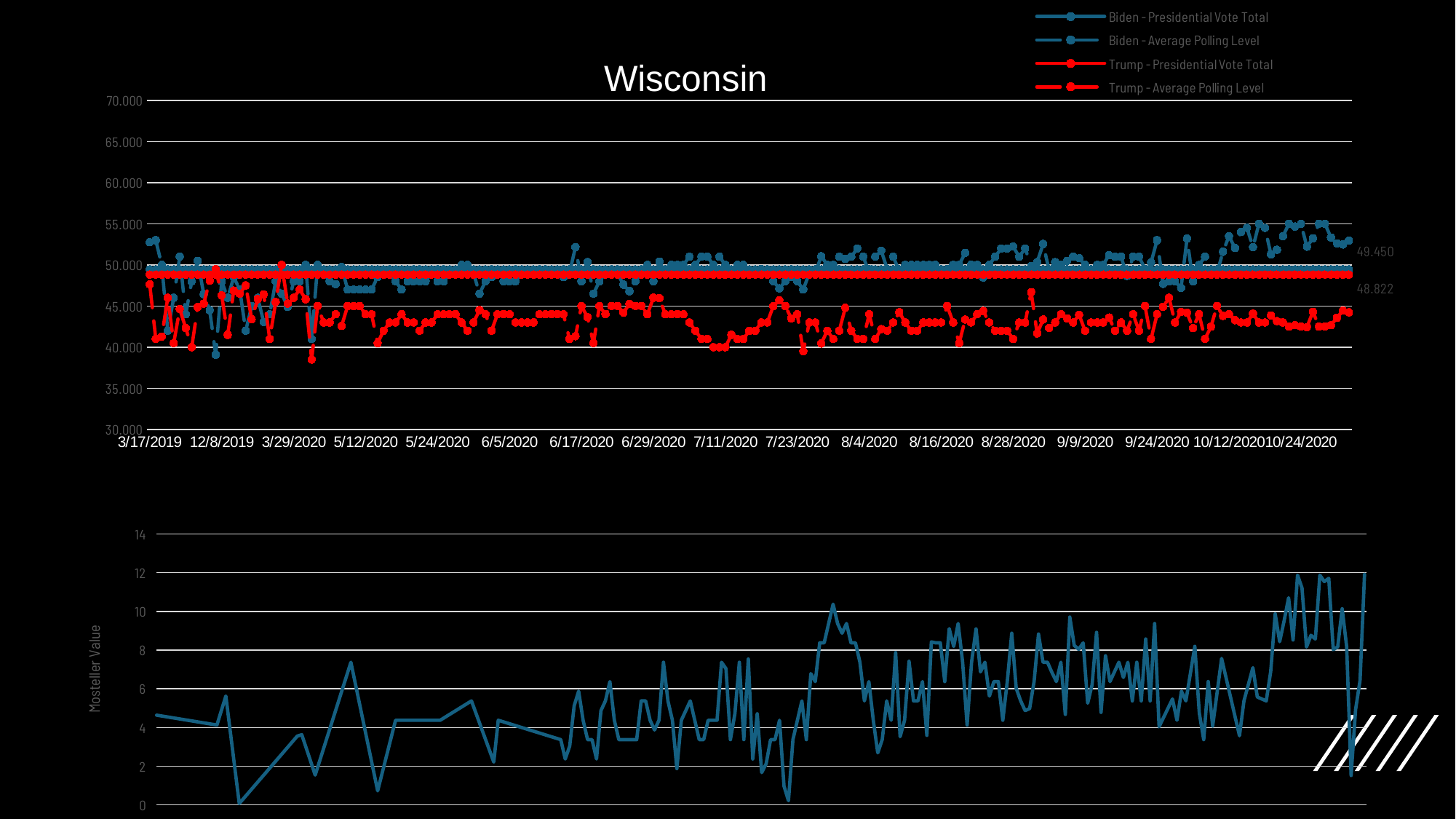

### Chart: Wisconsin

| Category | Biden - Presidential Vote Total | Biden - Average Polling Level | Trump - Presidential Vote Total | Trump - Average Polling Level |
|---|---|---|---|---|
| 3/17/2019 | 49.44953686142774 | 52.75 | 48.822437319608824 | 47.6375 |
| 3/21/2019 | 49.44953686142774 | 53.0 | 48.822437319608824 | 41.0 |
| 4/18/2019 | 49.44953686142774 | 50.0 | 48.822437319608824 | 41.285714285714285 |
| 4/30/2019 | 49.44953686142774 | 42.0 | 48.822437319608824 | 46.0 |
| 6/13/2019 | 49.44953686142774 | 46.0 | 48.822437319608824 | 40.5 |
| 8/29/2019 | 49.44953686142774 | 51.0 | 48.822437319608824 | 44.625 |
| 9/9/2019 | 49.44953686142774 | 44.0 | 48.822437319608824 | 42.333333333333336 |
| 10/2/2019 | 49.44953686142774 | 48.0 | 48.822437319608824 | 40.0 |
| 10/17/2019 | 49.44953686142774 | 50.5 | 48.822437319608824 | 44.875 |
| 10/26/2019 | 49.44953686142774 | 46.45 | 48.822437319608824 | 45.291666666666664 |
| 11/17/2019 | 49.44953686142774 | 44.5 | 48.822437319608824 | 48.083333333333336 |
| 12/5/2019 | 49.44953686142774 | 39.08 | 48.822437319608824 | 49.486000000000004 |
| 12/8/2019 | 49.44953686142774 | 48.0 | 48.822437319608824 | 46.3 |
| 1/8/2020 | 49.44953686142774 | 46.0 | 48.822437319608824 | 41.5 |
| 1/12/2020 | 49.44953686142774 | 48.5 | 48.822437319608824 | 46.875 |
| 1/16/2020 | 49.44953686142774 | 47.0 | 48.822437319608824 | 46.5 |
| 2/18/2020 | 49.44953686142774 | 42.0 | 48.822437319608824 | 47.5 |
| 2/20/2020 | 49.44953686142774 | 45.0 | 48.822437319608824 | 43.4 |
| 2/23/2020 | 49.44953686142774 | 46.0 | 48.822437319608824 | 45.833333333333336 |
| 3/7/2020 | 49.44953686142774 | 43.07 | 48.822437319608824 | 46.41 |
| 3/8/2020 | 49.44953686142774 | 44.0 | 48.822437319608824 | 41.0 |
| 3/11/2020 | 49.44953686142774 | 48.0 | 48.822437319608824 | 45.5 |
| 3/19/2020 | 49.44953686142774 | 46.5 | 48.822437319608824 | 50.0 |
| 3/25/2020 | 49.44953686142774 | 44.9 | 48.822437319608824 | 45.3 |
| 3/29/2020 | 49.44953686142774 | 48.0 | 48.822437319608824 | 46.0 |
| 4/8/2020 | 49.44953686142774 | 48.0 | 48.822437319608824 | 47.0 |
| 4/15/2020 | 49.44953686142774 | 50.0 | 48.822437319608824 | 45.83 |
| 4/20/2020 | 49.44953686142774 | 41.0 | 48.822437319608824 | 38.5 |
| 4/21/2020 | 49.44953686142774 | 50.0 | 48.822437319608824 | 45.0 |
| 5/5/2020 | 49.44953686142774 | 49.0 | 48.822437319608824 | 43.0 |
| 5/6/2020 | 49.44953686142774 | 48.0 | 48.822437319608824 | 43.0 |
| 5/7/2020 | 49.44953686142774 | 47.666666666666664 | 48.822437319608824 | 44.0 |
| 5/8/2020 | 49.44953686142774 | 49.75 | 48.822437319608824 | 42.585 |
| 5/9/2020 | 49.44953686142774 | 47.0 | 48.822437319608824 | 45.0 |
| 5/10/2020 | 49.44953686142774 | 47.0 | 48.822437319608824 | 45.0 |
| 5/11/2020 | 49.44953686142774 | 47.0 | 48.822437319608824 | 45.0 |
| 5/12/2020 | 49.44953686142774 | 47.0 | 48.822437319608824 | 44.0 |
| 5/13/2020 | 49.44953686142774 | 47.0 | 48.822437319608824 | 44.0 |
| 5/14/2020 | 49.44953686142774 | 48.5 | 48.822437319608824 | 40.5 |
| 5/15/2020 | 49.44953686142774 | 49.0 | 48.822437319608824 | 42.0 |
| 5/16/2020 | 49.44953686142774 | 49.0 | 48.822437319608824 | 43.0 |
| 5/17/2020 | 49.44953686142774 | 48.0 | 48.822437319608824 | 43.0 |
| 5/18/2020 | 49.44953686142774 | 47.0 | 48.822437319608824 | 44.0 |
| 5/19/2020 | 49.44953686142774 | 48.0 | 48.822437319608824 | 43.0 |
| 5/20/2020 | 49.44953686142774 | 48.0 | 48.822437319608824 | 43.0 |
| 5/21/2020 | 49.44953686142774 | 48.0 | 48.822437319608824 | 42.0 |
| 5/22/2020 | 49.44953686142774 | 48.0 | 48.822437319608824 | 43.0 |
| 5/23/2020 | 49.44953686142774 | 49.0 | 48.822437319608824 | 43.0 |
| 5/24/2020 | 49.44953686142774 | 48.0 | 48.822437319608824 | 44.0 |
| 5/25/2020 | 49.44953686142774 | 48.0 | 48.822437319608824 | 44.0 |
| 5/26/2020 | 49.44953686142774 | 49.0 | 48.822437319608824 | 44.0 |
| 5/27/2020 | 49.44953686142774 | 49.0 | 48.822437319608824 | 44.0 |
| 5/28/2020 | 49.44953686142774 | 50.0 | 48.822437319608824 | 43.0 |
| 5/29/2020 | 49.44953686142774 | 50.0 | 48.822437319608824 | 42.0 |
| 5/30/2020 | 49.44953686142774 | 49.0 | 48.822437319608824 | 43.0 |
| 5/31/2020 | 49.44953686142774 | 46.5 | 48.822437319608824 | 44.5 |
| 6/1/2020 | 49.44953686142774 | 48.0 | 48.822437319608824 | 44.0 |
| 6/2/2020 | 49.44953686142774 | 48.5 | 48.822437319608824 | 42.0 |
| 6/3/2020 | 49.44953686142774 | 49.0 | 48.822437319608824 | 44.0 |
| 6/4/2020 | 49.44953686142774 | 48.0 | 48.822437319608824 | 44.0 |
| 6/5/2020 | 49.44953686142774 | 48.0 | 48.822437319608824 | 44.0 |
| 6/6/2020 | 49.44953686142774 | 48.0 | 48.822437319608824 | 43.0 |
| 6/7/2020 | 49.44953686142774 | 49.0 | 48.822437319608824 | 43.0 |
| 6/8/2020 | 49.44953686142774 | 49.0 | 48.822437319608824 | 43.0 |
| 6/9/2020 | 49.44953686142774 | 49.0 | 48.822437319608824 | 43.0 |
| 6/10/2020 | 49.44953686142774 | 49.0 | 48.822437319608824 | 44.0 |
| 6/11/2020 | 49.44953686142774 | 49.0 | 48.822437319608824 | 44.0 |
| 6/12/2020 | 49.44953686142774 | 49.0 | 48.822437319608824 | 44.0 |
| 6/13/2020 | 49.44953686142774 | 49.0 | 48.822437319608824 | 44.0 |
| 6/14/2020 | 49.44953686142774 | 48.5 | 48.822437319608824 | 44.0 |
| 6/15/2020 | 49.44953686142774 | 49.0 | 48.822437319608824 | 41.0 |
| 6/16/2020 | 49.44953686142774 | 52.165 | 48.822437319608824 | 41.335 |
| 6/17/2020 | 49.44953686142774 | 48.0 | 48.822437319608824 | 45.0 |
| 6/18/2020 | 49.44953686142774 | 50.333333333333336 | 48.822437319608824 | 43.666666666666664 |
| 6/19/2020 | 49.44953686142774 | 46.5 | 48.822437319608824 | 40.5 |
| 6/20/2020 | 49.44953686142774 | 48.0 | 48.822437319608824 | 45.0 |
| 6/21/2020 | 49.44953686142774 | 49.0 | 48.822437319608824 | 44.0 |
| 6/22/2020 | 49.44953686142774 | 49.0 | 48.822437319608824 | 45.0 |
| 6/23/2020 | 49.44953686142774 | 49.0 | 48.822437319608824 | 45.0 |
| 6/24/2020 | 49.44953686142774 | 47.6 | 48.822437319608824 | 44.2 |
| 6/25/2020 | 49.44953686142774 | 46.8 | 48.822437319608824 | 45.25 |
| 6/26/2020 | 49.44953686142774 | 48.0 | 48.822437319608824 | 45.0 |
| 6/27/2020 | 49.44953686142774 | 49.0 | 48.822437319608824 | 45.0 |
| 6/28/2020 | 49.44953686142774 | 50.0 | 48.822437319608824 | 44.0 |
| 6/29/2020 | 49.44953686142774 | 48.0 | 48.822437319608824 | 46.0 |
| 6/30/2020 | 49.44953686142774 | 50.41 | 48.822437319608824 | 45.95666666666666 |
| 7/1/2020 | 49.44953686142774 | 49.0 | 48.822437319608824 | 44.0 |
| 7/2/2020 | 49.44953686142774 | 50.0 | 48.822437319608824 | 44.0 |
| 7/3/2020 | 49.44953686142774 | 50.0 | 48.822437319608824 | 44.0 |
| 7/4/2020 | 49.44953686142774 | 50.0 | 48.822437319608824 | 44.0 |
| 7/5/2020 | 49.44953686142774 | 51.0 | 48.822437319608824 | 43.0 |
| 7/6/2020 | 49.44953686142774 | 50.0 | 48.822437319608824 | 42.0 |
| 7/7/2020 | 49.44953686142774 | 51.0 | 48.822437319608824 | 41.0 |
| 7/8/2020 | 49.44953686142774 | 51.0 | 48.822437319608824 | 41.0 |
| 7/9/2020 | 49.44953686142774 | 50.0 | 48.822437319608824 | 40.0 |
| 7/10/2020 | 49.44953686142774 | 51.0 | 48.822437319608824 | 40.0 |
| 7/11/2020 | 49.44953686142774 | 50.0 | 48.822437319608824 | 40.0 |
| 7/12/2020 | 49.44953686142774 | 49.0 | 48.822437319608824 | 41.5 |
| 7/13/2020 | 49.44953686142774 | 50.0 | 48.822437319608824 | 41.0 |
| 7/14/2020 | 49.44953686142774 | 50.0 | 48.822437319608824 | 41.0 |
| 7/15/2020 | 49.44953686142774 | 49.0 | 48.822437319608824 | 42.0 |
| 7/16/2020 | 49.44953686142774 | 49.0 | 48.822437319608824 | 42.0 |
| 7/17/2020 | 49.44953686142774 | 49.5 | 48.822437319608824 | 43.0 |
| 7/18/2020 | 49.44953686142774 | 49.0 | 48.822437319608824 | 43.0 |
| 7/19/2020 | 49.44953686142774 | 48.0 | 48.822437319608824 | 45.0 |
| 7/20/2020 | 49.44953686142774 | 47.15 | 48.822437319608824 | 45.685 |
| 7/21/2020 | 49.44953686142774 | 48.0 | 48.822437319608824 | 45.0 |
| 7/22/2020 | 49.44953686142774 | 48.5 | 48.822437319608824 | 43.5 |
| 7/23/2020 | 49.44953686142774 | 48.0 | 48.822437319608824 | 44.0 |
| 7/24/2020 | 49.44953686142774 | 47.0 | 48.822437319608824 | 39.5 |
| 7/25/2020 | 49.44953686142774 | 49.0 | 48.822437319608824 | 43.0 |
| 7/26/2020 | 49.44953686142774 | 49.0 | 48.822437319608824 | 43.0 |
| 7/27/2020 | 49.44953686142774 | 51.05 | 48.822437319608824 | 40.45 |
| 7/28/2020 | 49.44953686142774 | 50.0 | 48.822437319608824 | 42.0 |
| 7/29/2020 | 49.44953686142774 | 50.0 | 48.822437319608824 | 41.0 |
| 7/30/2020 | 49.44953686142774 | 51.0 | 48.822437319608824 | 42.0 |
| 7/31/2020 | 49.44953686142774 | 50.735 | 48.822437319608824 | 44.78 |
| 8/1/2020 | 49.44953686142774 | 51.0 | 48.822437319608824 | 42.0 |
| 8/2/2020 | 49.44953686142774 | 52.0 | 48.822437319608824 | 41.0 |
| 8/3/2020 | 49.44953686142774 | 51.0 | 48.822437319608824 | 41.0 |
| 8/4/2020 | 49.44953686142774 | 49.0 | 48.822437319608824 | 44.0 |
| 8/5/2020 | 49.44953686142774 | 51.0 | 48.822437319608824 | 41.0 |
| 8/6/2020 | 49.44953686142774 | 51.723333333333336 | 48.822437319608824 | 42.18666666666667 |
| 8/7/2020 | 49.44953686142774 | 49.5 | 48.822437319608824 | 42.0 |
| 8/8/2020 | 49.44953686142774 | 51.0 | 48.822437319608824 | 43.0 |
| 8/9/2020 | 49.44953686142774 | 49.25 | 48.822437319608824 | 44.25 |
| 8/10/2020 | 49.44953686142774 | 50.0 | 48.822437319608824 | 43.0 |
| 8/11/2020 | 49.44953686142774 | 50.0 | 48.822437319608824 | 42.0 |
| 8/12/2020 | 49.44953686142774 | 50.0 | 48.822437319608824 | 42.0 |
| 8/13/2020 | 49.44953686142774 | 50.0 | 48.822437319608824 | 43.0 |
| 8/14/2020 | 49.44953686142774 | 50.0 | 48.822437319608824 | 43.0 |
| 8/15/2020 | 49.44953686142774 | 50.0 | 48.822437319608824 | 43.0 |
| 8/16/2020 | 49.44953686142774 | 49.0 | 48.822437319608824 | 43.0 |
| 8/17/2020 | 49.44953686142774 | 49.5 | 48.822437319608824 | 45.0 |
| 8/18/2020 | 49.44953686142774 | 50.0 | 48.822437319608824 | 43.0 |
| 8/19/2020 | 49.44953686142774 | 50.0 | 48.822437319608824 | 40.5 |
| 8/20/2020 | 49.44953686142774 | 51.455 | 48.822437319608824 | 43.35 |
| 8/21/2020 | 49.44953686142774 | 50.0 | 48.822437319608824 | 43.0 |
| 8/22/2020 | 49.44953686142774 | 50.0 | 48.822437319608824 | 44.0 |
| 8/23/2020 | 49.44953686142774 | 48.46666666666667 | 48.822437319608824 | 44.4 |
| 8/24/2020 | 49.44953686142774 | 50.0 | 48.822437319608824 | 43.0 |
| 8/25/2020 | 49.44953686142774 | 51.0 | 48.822437319608824 | 42.0 |
| 8/26/2020 | 49.44953686142774 | 52.0 | 48.822437319608824 | 42.0 |
| 8/27/2020 | 49.44953686142774 | 52.0 | 48.822437319608824 | 42.0 |
| 8/28/2020 | 49.44953686142774 | 52.225 | 48.822437319608824 | 40.995000000000005 |
| 8/29/2020 | 49.44953686142774 | 51.0 | 48.822437319608824 | 43.0 |
| 8/30/2020 | 49.44953686142774 | 52.0 | 48.822437319608824 | 43.0 |
| 8/31/2020 | 49.44953686142774 | 49.88 | 48.822437319608824 | 46.696666666666665 |
| 9/1/2020 | 49.44953686142774 | 50.333333333333336 | 48.822437319608824 | 41.666666666666664 |
| 9/2/2020 | 49.44953686142774 | 52.545 | 48.822437319608824 | 43.36 |
| 9/3/2020 | 49.44953686142774 | 49.333333333333336 | 48.822437319608824 | 42.333333333333336 |
| 9/4/2020 | 49.44953686142774 | 50.333333333333336 | 48.822437319608824 | 43.0 |
| 9/5/2020 | 49.44953686142774 | 50.0 | 48.822437319608824 | 44.0 |
| 9/6/2020 | 49.44953686142774 | 50.5 | 48.822437319608824 | 43.5 |
| 9/7/2020 | 49.44953686142774 | 51.0 | 48.822437319608824 | 43.0 |
| 9/8/2020 | 49.44953686142774 | 50.81 | 48.822437319608824 | 43.92666666666667 |
| 9/9/2020 | 49.44953686142774 | 50.0 | 48.822437319608824 | 42.0 |
| 9/10/2020 | 49.44953686142774 | 49.0 | 48.822437319608824 | 43.0 |
| 9/11/2020 | 49.44953686142774 | 50.0 | 48.822437319608824 | 43.0 |
| 9/12/2020 | 49.44953686142774 | 50.0 | 48.822437319608824 | 43.0 |
| 9/13/2020 | 49.44953686142774 | 51.2 | 48.822437319608824 | 43.6 |
| 9/14/2020 | 49.44953686142774 | 51.0 | 48.822437319608824 | 42.0 |
| 9/15/2020 | 49.44953686142774 | 51.0 | 48.822437319608824 | 43.0 |
| 9/16/2020 | 49.44953686142774 | 48.666666666666664 | 48.822437319608824 | 42.0 |
| 9/19/2020 | 49.44953686142774 | 51.0 | 48.822437319608824 | 44.0 |
| 9/20/2020 | 49.44953686142774 | 51.0 | 48.822437319608824 | 42.0 |
| 9/21/2020 | 49.44953686142774 | 49.5 | 48.822437319608824 | 45.0 |
| 9/22/2020 | 49.44953686142774 | 50.3 | 48.822437319608824 | 41.0 |
| 9/24/2020 | 49.44953686142774 | 53.0 | 48.822437319608824 | 44.0 |
| 9/25/2020 | 49.44953686142774 | 47.7 | 48.822437319608824 | 44.9 |
| 9/26/2020 | 49.44953686142774 | 48.0 | 48.822437319608824 | 46.0 |
| 9/27/2020 | 49.44953686142774 | 48.0 | 48.822437319608824 | 43.0 |
| 9/28/2020 | 49.44953686142774 | 47.2 | 48.822437319608824 | 44.3 |
| 9/30/2020 | 49.44953686142774 | 53.195 | 48.822437319608824 | 44.18 |
| 10/4/2020 | 49.44953686142774 | 48.0 | 48.822437319608824 | 42.333333333333336 |
| 10/5/2020 | 49.44953686142774 | 50.0 | 48.822437319608824 | 44.0 |
| 10/7/2020 | 49.44953686142774 | 51.0 | 48.822437319608824 | 41.0 |
| 10/8/2020 | 49.44953686142774 | 49.2 | 48.822437319608824 | 42.5 |
| 10/10/2020 | 49.44953686142774 | 49.0 | 48.822437319608824 | 45.0 |
| 10/11/2020 | 49.44953686142774 | 51.6 | 48.822437319608824 | 43.8 |
| 10/12/2020 | 49.44953686142774 | 53.5 | 48.822437319608824 | 44.0 |
| 10/13/2020 | 49.44953686142774 | 52.06 | 48.822437319608824 | 43.28 |
| 10/14/2020 | 49.44953686142774 | 54.0 | 48.822437319608824 | 43.0 |
| 10/15/2020 | 49.44953686142774 | 54.5 | 48.822437319608824 | 43.0 |
| 10/16/2020 | 49.44953686142774 | 52.15 | 48.822437319608824 | 44.075 |
| 10/17/2020 | 49.44953686142774 | 55.0 | 48.822437319608824 | 43.0 |
| 10/18/2020 | 49.44953686142774 | 54.5 | 48.822437319608824 | 43.0 |
| 10/19/2020 | 49.44953686142774 | 51.285714285714285 | 48.822437319608824 | 43.857142857142854 |
| 10/20/2020 | 49.44953686142774 | 51.833333333333336 | 48.822437319608824 | 43.166666666666664 |
| 10/21/2020 | 49.44953686142774 | 53.5 | 48.822437319608824 | 43.0 |
| 10/22/2020 | 49.44953686142774 | 55.0 | 48.822437319608824 | 42.5 |
| 10/23/2020 | 49.44953686142774 | 54.666666666666664 | 48.822437319608824 | 42.666666666666664 |
| 10/24/2020 | 49.44953686142774 | 55.0 | 48.822437319608824 | 42.5 |
| 10/25/2020 | 49.44953686142774 | 52.214285714285715 | 48.822437319608824 | 42.44285714285714 |
| 10/26/2020 | 49.44953686142774 | 53.233333333333334 | 48.822437319608824 | 44.3 |
| 10/27/2020 | 49.44953686142774 | 55.0 | 48.822437319608824 | 42.5 |
| 10/28/2020 | 49.44953686142774 | 55.0 | 48.822437319608824 | 42.5 |
| 10/29/2020 | 49.44953686142774 | 53.333333333333336 | 48.822437319608824 | 42.666666666666664 |
| 10/30/2020 | 49.44953686142774 | 52.61666666666667 | 48.822437319608824 | 43.56666666666666 |
| 10/31/2020 | 49.44953686142774 | 52.48 | 48.822437319608824 | 44.44 |
| 11/1/2020 | 49.44953686142774 | 52.95 | 48.822437319608824 | 44.2375 |

### Chart

| Category |  |
|---|---|
| 43541 | 7.4979004581810855 |
| 43545 | 10.03956712484775 |
| 43573 | 9.372900458181086 |
| 43585 | 3.5020995418189145 |
| 43629 | 0.08123379151442123 |
| 43706 | 2.28956712484775 |
| 43717 | 6.113099541818919 |
| 43740 | 1.0729004581810884 |
| 43755 | 8.372900458181086 |
| 43764 | 1.0520995418189116 |
| 43786 | 2.6270995418189145 |
| 43804 | 9.047099541818916 |
| 43807 | 3.972900458181087 |
| 43838 | 0.4604328751522502 |
| 43842 | 1.462900458181089 |
| 43846 | 5.3729004581810855 |
| 43879 | 4.1270995418189145 |
| 43881 | 5.6270995418189145 |
| 43884 | 0.07290045818108837 |
| 43897 | 3.557099541818914 |
| 43898 | 3.6270995418189145 |
| 43901 | 1.5429004581810872 |
| 43909 | 7.3729004581810855 |
| 43915 | 0.7270995418189159 |
| 43919 | 4.3729004581810855 |
| 43929 | 4.3729004581810855 |
| 43936 | 5.3729004581810855 |
| 43941 | 2.2120995418189153 |
| 43942 | 4.3729004581810855 |
| 43956 | 3.3729004581810855 |
| 43957 | 2.3729004581810855 |
| 43958 | 3.03956712484775 |
| 43959 | 5.1229004581810855 |
| 43960 | 5.8729004581810855 |
| 43961 | 4.3729004581810855 |
| 43962 | 3.3729004581810855 |
| 43963 | 3.3729004581810855 |
| 43964 | 2.3729004581810855 |
| 43965 | 4.8729004581810855 |
| 43966 | 5.3729004581810855 |
| 43967 | 6.3729004581810855 |
| 43968 | 4.3729004581810855 |
| 43969 | 3.3729004581810855 |
| 43970 | 3.3729004581810855 |
| 43971 | 3.3729004581810855 |
| 43972 | 3.3729004581810855 |
| 43973 | 3.3729004581810855 |
| 43974 | 5.3729004581810855 |
| 43975 | 5.3729004581810855 |
| 43976 | 4.3729004581810855 |
| 43977 | 3.8729004581810855 |
| 43978 | 4.3729004581810855 |
| 43979 | 7.3729004581810855 |
| 43980 | 5.3729004581810855 |
| 43981 | 4.3729004581810855 |
| 43982 | 1.8729004581810855 |
| 43983 | 4.3729004581810855 |
| 43984 | 4.8729004581810855 |
| 43985 | 5.3729004581810855 |
| 43986 | 4.3729004581810855 |
| 43987 | 3.3729004581810855 |
| 43988 | 3.3729004581810855 |
| 43989 | 4.3729004581810855 |
| 43990 | 4.3729004581810855 |
| 43991 | 4.3729004581810855 |
| 43992 | 7.3729004581810855 |
| 43993 | 7.037900458181085 |
| 43994 | 3.3729004581810855 |
| 43995 | 4.706233791514421 |
| 43996 | 7.3729004581810855 |
| 43997 | 3.3729004581810855 |
| 43998 | 7.537900458181085 |
| 43999 | 2.3729004581810855 |
| 44000 | 4.706233791514421 |
| 44001 | 1.6729004581810827 |
| 44002 | 2.1229004581810855 |
| 44003 | 3.3729004581810855 |
| 44004 | 3.3729004581810855 |
| 44005 | 4.3729004581810855 |
| 44006 | 0.972900458181087 |
| 44007 | 0.21623379151441924 |
| 44008 | 3.3729004581810855 |
| 44009 | 4.3729004581810855 |
| 44010 | 5.3729004581810855 |
| 44011 | 3.3729004581810855 |
| 44012 | 6.782900458181082 |
| 44013 | 6.3729004581810855 |
| 44014 | 8.372900458181086 |
| 44015 | 8.372900458181086 |
| 44016 | 9.372900458181086 |
| 44017 | 10.372900458181086 |
| 44018 | 9.372900458181086 |
| 44019 | 8.872900458181086 |
| 44020 | 9.372900458181086 |
| 44021 | 8.372900458181086 |
| 44022 | 8.372900458181086 |
| 44023 | 7.3729004581810855 |
| 44024 | 5.3729004581810855 |
| 44025 | 6.3729004581810855 |
| 44026 | 4.3729004581810855 |
| 44027 | 2.6879004581810833 |
| 44028 | 3.3729004581810855 |
| 44029 | 5.3729004581810855 |
| 44030 | 4.3729004581810855 |
| 44031 | 7.8729004581810855 |
| 44032 | 3.522900458181084 |
| 44033 | 4.3729004581810855 |
| 44034 | 7.422900458181083 |
| 44035 | 5.3729004581810855 |
| 44036 | 5.3729004581810855 |
| 44037 | 6.3729004581810855 |
| 44038 | 3.5929004581810844 |
| 44039 | 8.422900458181083 |
| 44040 | 8.372900458181086 |
| 44041 | 8.372900458181086 |
| 44042 | 6.3729004581810855 |
| 44043 | 9.107900458181085 |
| 44044 | 8.186233791514418 |
| 44045 | 9.372900458181086 |
| 44046 | 7.3729004581810855 |
| 44047 | 4.1229004581810855 |
| 44048 | 7.3729004581810855 |
| 44049 | 9.096233791514422 |
| 44050 | 6.8729004581810855 |
| 44051 | 7.3729004581810855 |
| 44052 | 5.6229004581810855 |
| 44053 | 6.3729004581810855 |
| 44054 | 6.3729004581810855 |
| 44055 | 4.3729004581810855 |
| 44056 | 6.3729004581810855 |
| 44057 | 8.872900458181086 |
| 44058 | 6.022900458181084 |
| 44059 | 5.3729004581810855 |
| 44060 | 4.8729004581810855 |
| 44061 | 4.972900458181087 |
| 44062 | 6.3729004581810855 |
| 44063 | 8.827900458181084 |
| 44064 | 7.3729004581810855 |
| 44065 | 7.3729004581810855 |
| 44066 | 6.8445671248477495 |
| 44067 | 6.3729004581810855 |
| 44068 | 7.3729004581810855 |
| 44069 | 4.67623379151442 |
| 44070 | 9.706233791514421 |
| 44071 | 8.237900458181088 |
| 44072 | 8.03956712484775 |
| 44073 | 8.372900458181086 |
| 44074 | 5.252900458181088 |
| 44075 | 6.206233791514421 |
| 44076 | 8.917900458181087 |
| 44077 | 4.779567124847752 |
| 44078 | 7.706233791514421 |
| 44079 | 6.3729004581810855 |
| 44080 | 6.8729004581810855 |
| 44081 | 7.3729004581810855 |
| 44082 | 6.582900458181086 |
| 44083 | 7.3729004581810855 |
| 44084 | 5.3729004581810855 |
| 44085 | 7.3729004581810855 |
| 44086 | 5.3729004581810855 |
| 44087 | 8.572900458181088 |
| 44088 | 5.3729004581810855 |
| 44089 | 9.372900458181086 |
| 44090 | 4.03956712484775 |
| 44093 | 5.472900458181087 |
| 44094 | 4.3729004581810855 |
| 44095 | 5.8729004581810855 |
| 44096 | 5.3729004581810855 |
| 44098 | 8.192900458181086 |
| 44099 | 4.739567124847753 |
| 44100 | 3.3729004581810855 |
| 44101 | 6.3729004581810855 |
| 44102 | 4.072900458181088 |
| 44104 | 7.567900458181086 |
| 44108 | 3.5729004581810884 |
| 44109 | 5.3729004581810855 |
| 44111 | 7.092900458181084 |
| 44112 | 5.572900458181088 |
| 44114 | 5.3729004581810855 |
| 44115 | 6.897900458181084 |
| 44116 | 9.872900458181086 |
| 44117 | 8.432900458181088 |
| 44118 | 9.515757601038231 |
| 44119 | 10.706233791514421 |
| 44120 | 8.522900458181084 |
| 44121 | 11.872900458181086 |
| 44122 | 11.206233791514421 |
| 44123 | 8.15861474389537 |
| 44124 | 8.763376648657278 |
| 44125 | 8.572900458181088 |
| 44126 | 11.872900458181086 |
| 44127 | 11.53956712484775 |
| 44128 | 11.706233791514421 |
| 44129 | 8.020519505800138 |
| 44130 | 8.166233791514422 |
| 44131 | 10.135400458181088 |
| 44132 | 8.182015063188324 |
| 44133 | 1.5203483965216549 |
| 44134 | 4.928681729854986 |
| 44135 | 6.437015063188326 |
| 44136 | 11.912015063188328 |